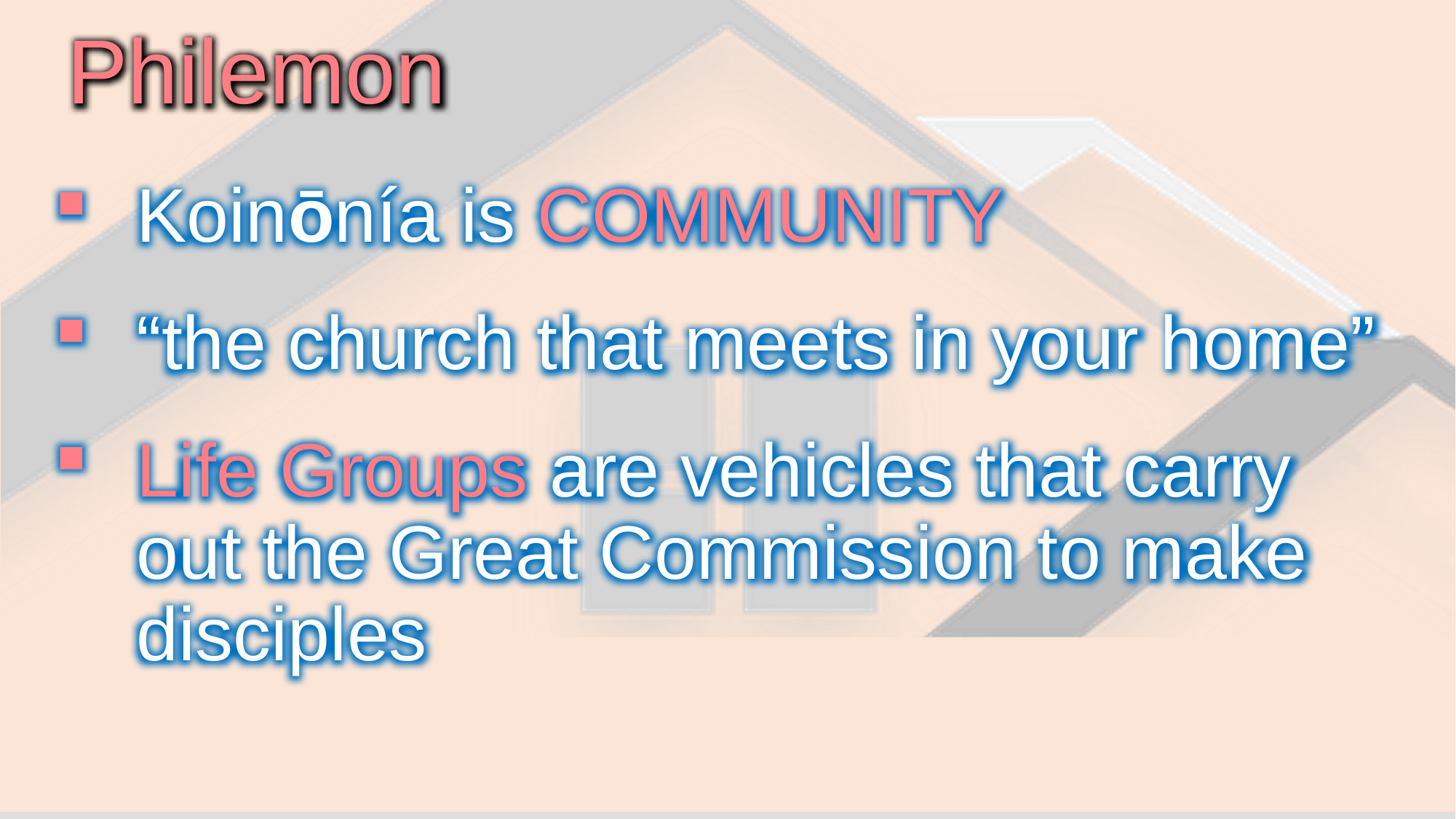

Philemon
Koinōnía is COMMUNITY
“the church that meets in your home”
Life Groups are vehicles that carry
out the Great Commission to make disciples